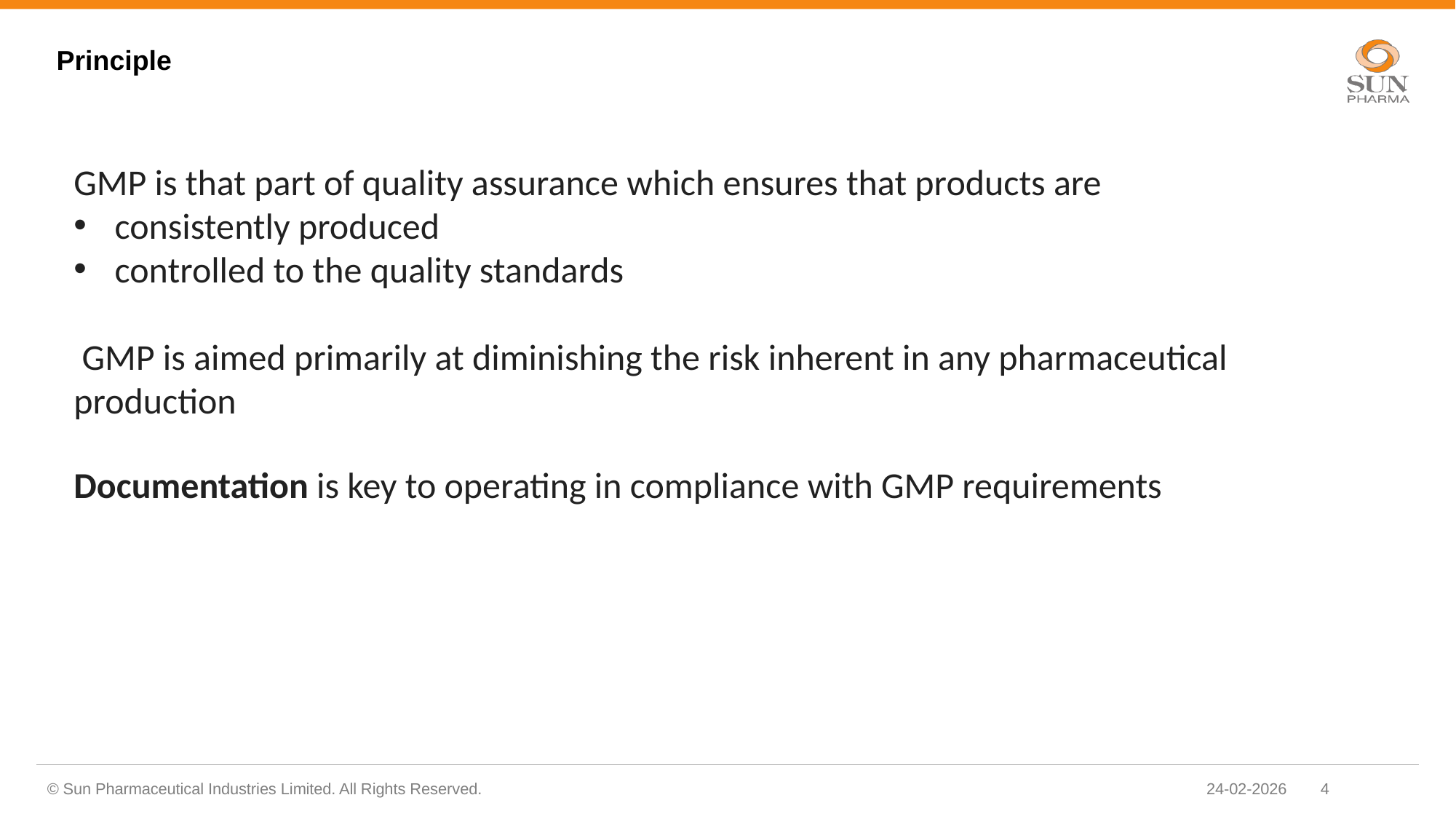

# Principle
GMP is that part of quality assurance which ensures that products are
consistently produced
controlled to the quality standards

 GMP is aimed primarily at diminishing the risk inherent in any pharmaceutical production

Documentation is key to operating in compliance with GMP requirements
© Sun Pharmaceutical Industries Limited. All Rights Reserved.
24-02-2026
4